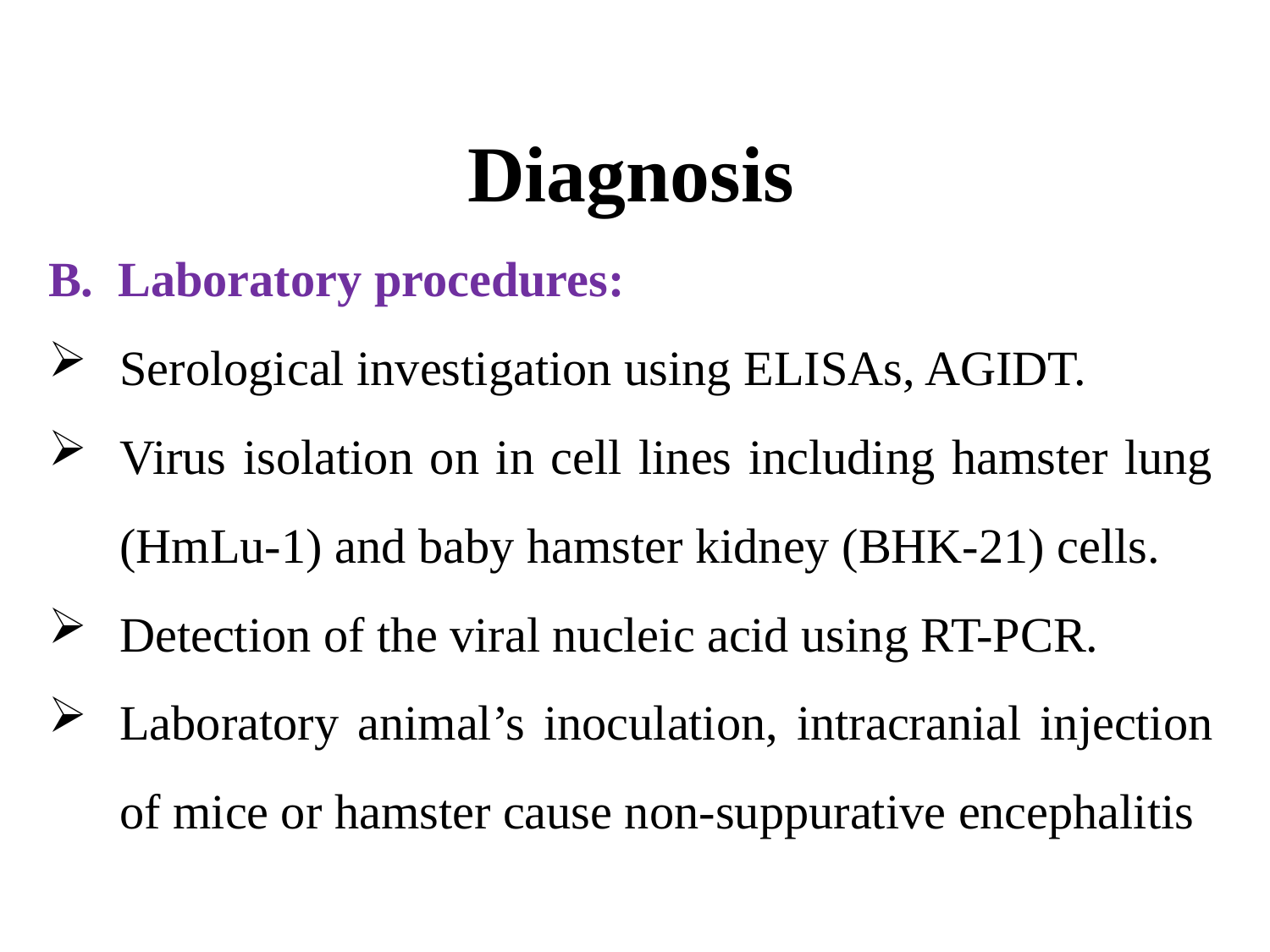

Diagnosis
B.  Laboratory procedures:
Serological investigation using ELISAs, AGIDT.
Virus isolation on in cell lines including hamster lung (HmLu-1) and baby hamster kidney (BHK-21) cells.
Detection of the viral nucleic acid using RT-PCR.
Laboratory animal’s inoculation, intracranial injection of mice or hamster cause non-suppurative encephalitis